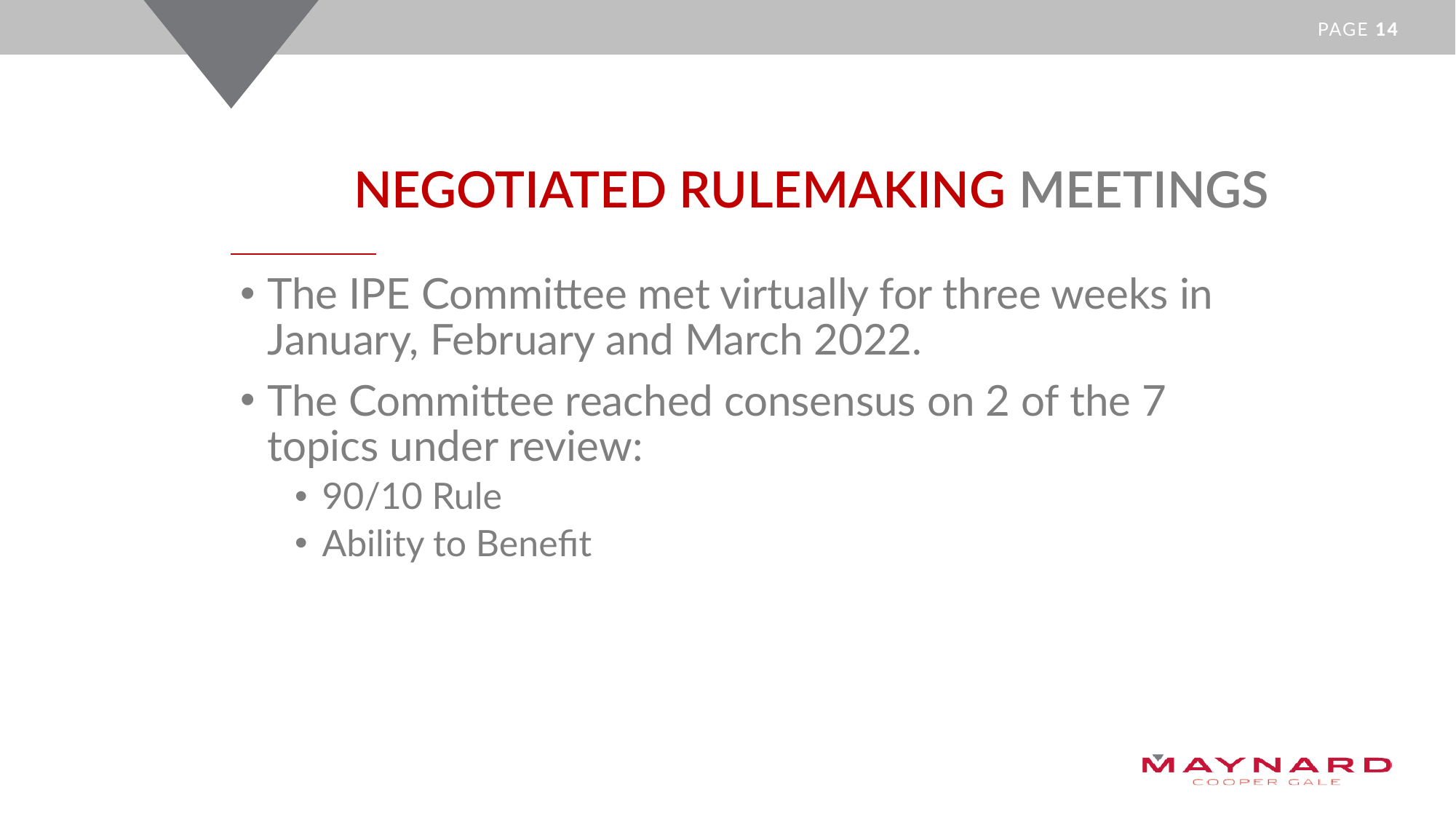

# Negotiated rulemaking meetings
The IPE Committee met virtually for three weeks in January, February and March 2022.
The Committee reached consensus on 2 of the 7 topics under review:
90/10 Rule
Ability to Benefit